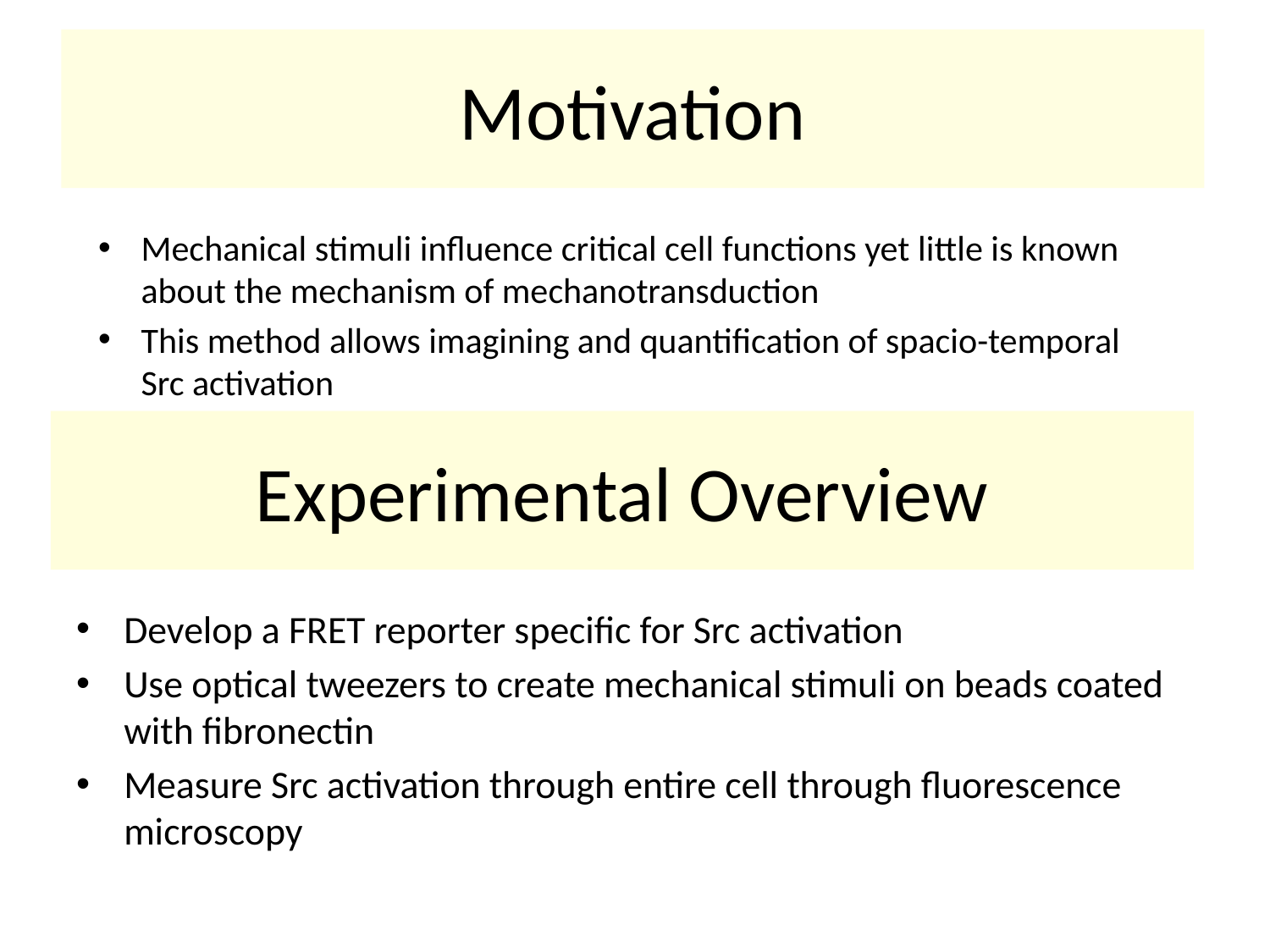

Motivation
Mechanical stimuli influence critical cell functions yet little is known about the mechanism of mechanotransduction
This method allows imagining and quantification of spacio-temporal Src activation
# Experimental Overview
Develop a FRET reporter specific for Src activation
Use optical tweezers to create mechanical stimuli on beads coated with fibronectin
Measure Src activation through entire cell through fluorescence microscopy